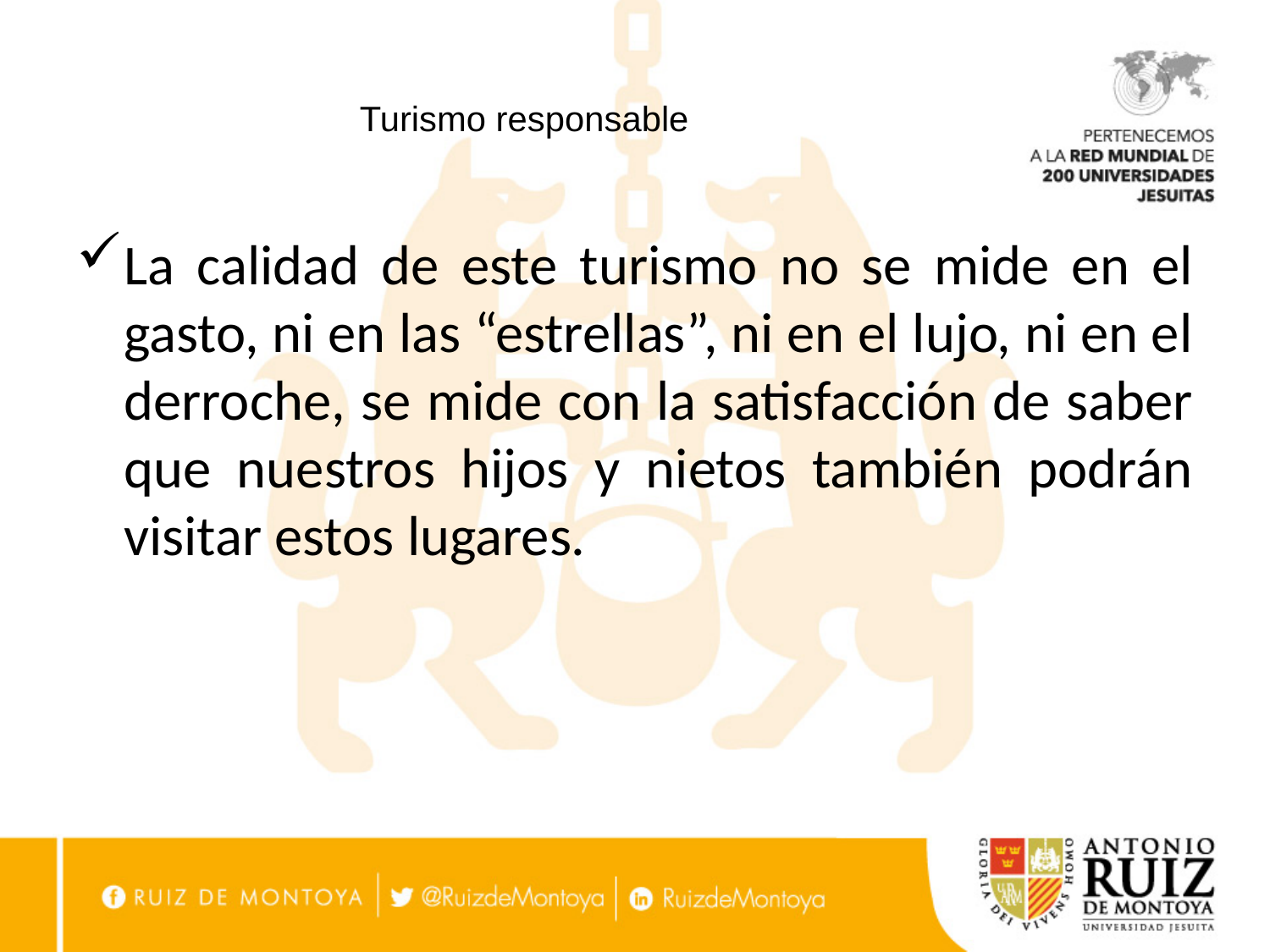

# Turismo responsable
La calidad de este turismo no se mide en el gasto, ni en las “estrellas”, ni en el lujo, ni en el derroche, se mide con la satisfacción de saber que nuestros hijos y nietos también podrán visitar estos lugares.